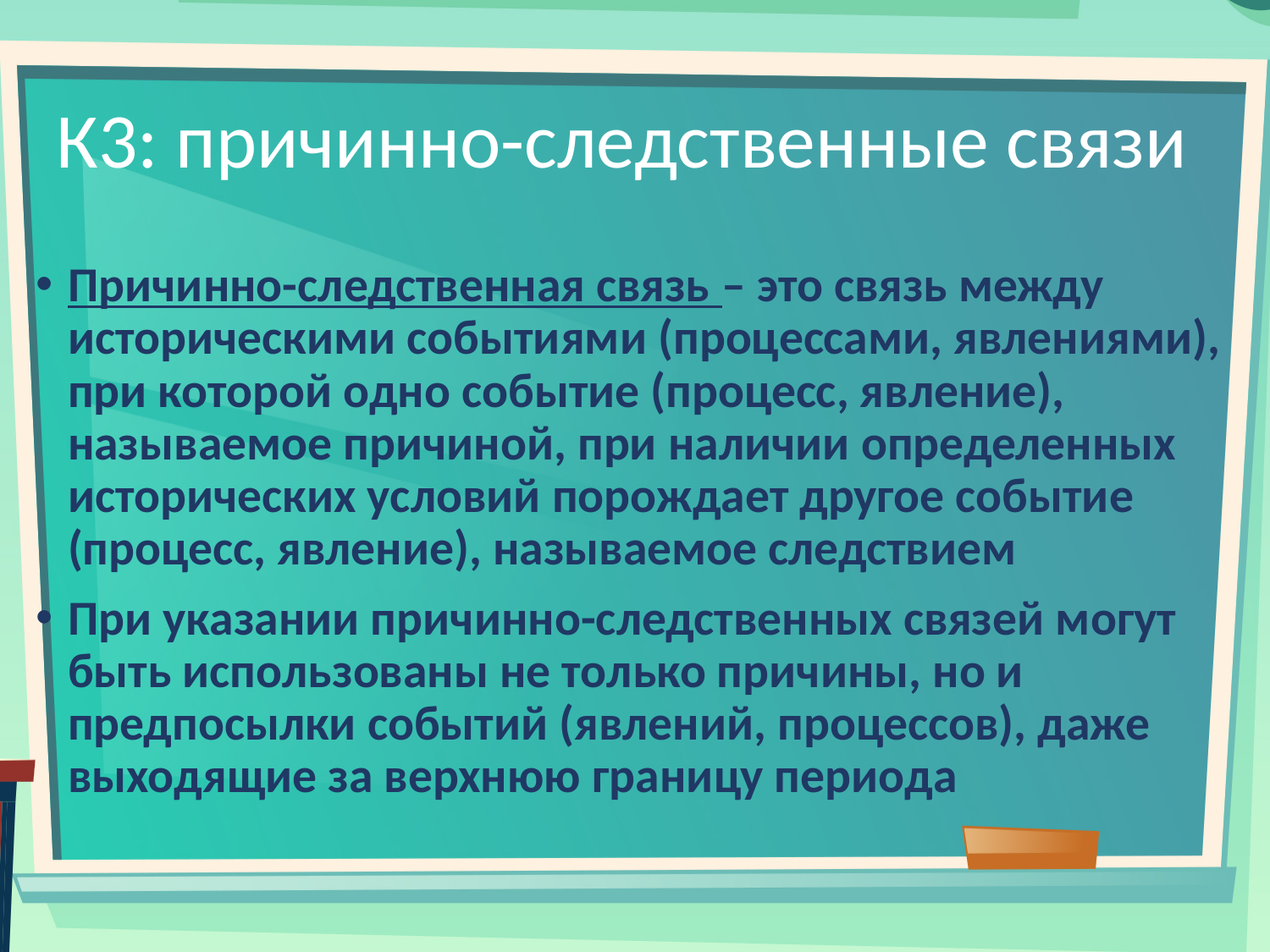

# К3: причинно-следственные связи
Причинно-следственная связь – это связь между историческими событиями (процессами, явлениями), при которой одно событие (процесс, явление), называемое причиной, при наличии определенных исторических условий порождает другое событие (процесс, явление), называемое следствием
При указании причинно-следственных связей могут быть использованы не только причины, но и предпосылки событий (явлений, процессов), даже выходящие за верхнюю границу периода